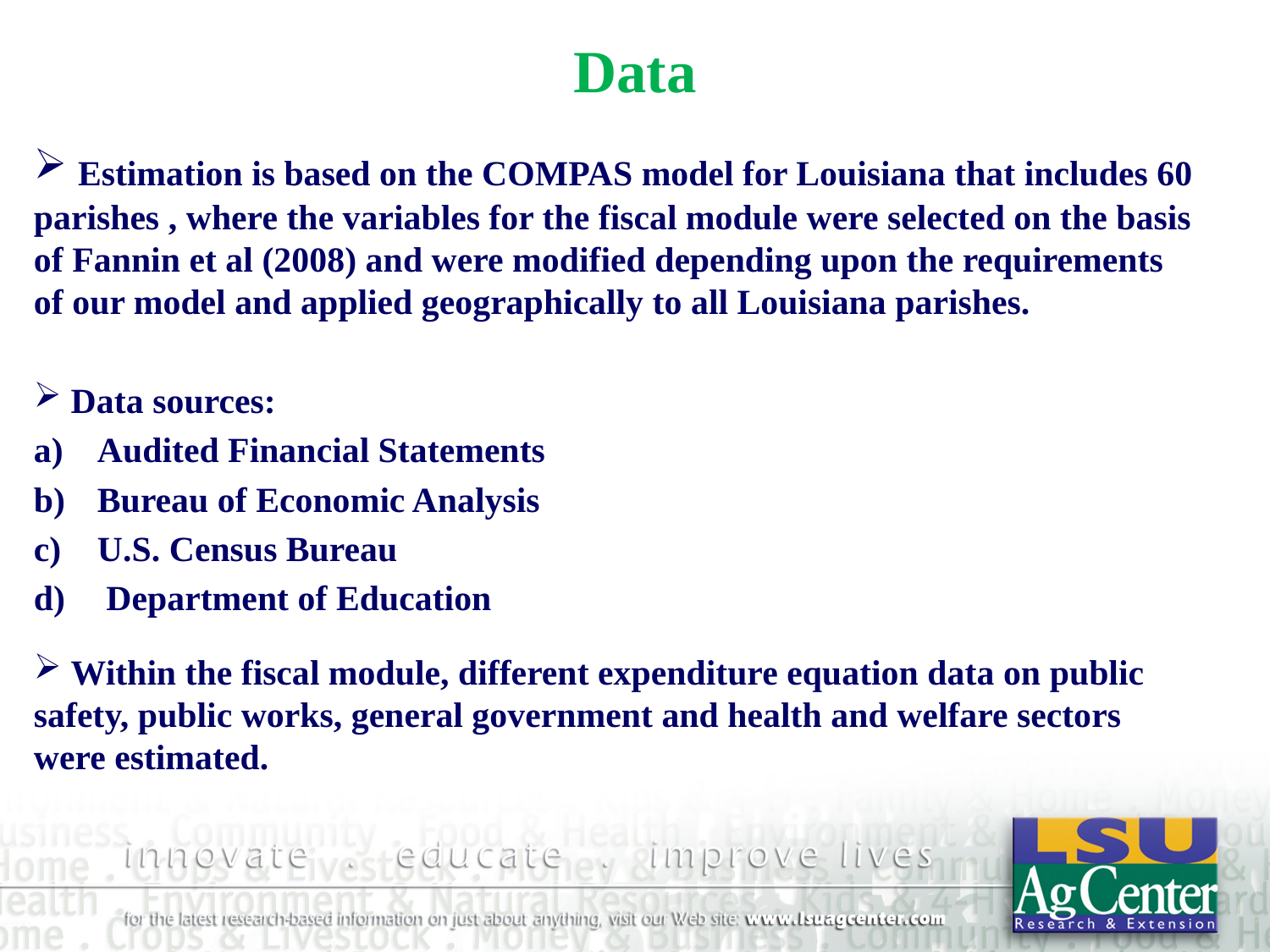

# Data
 Estimation is based on the COMPAS model for Louisiana that includes 60 parishes , where the variables for the fiscal module were selected on the basis of Fannin et al (2008) and were modified depending upon the requirements of our model and applied geographically to all Louisiana parishes.

 Data sources:
Audited Financial Statements
Bureau of Economic Analysis
U.S. Census Bureau
 Department of Education
 Within the fiscal module, different expenditure equation data on public safety, public works, general government and health and welfare sectors were estimated.